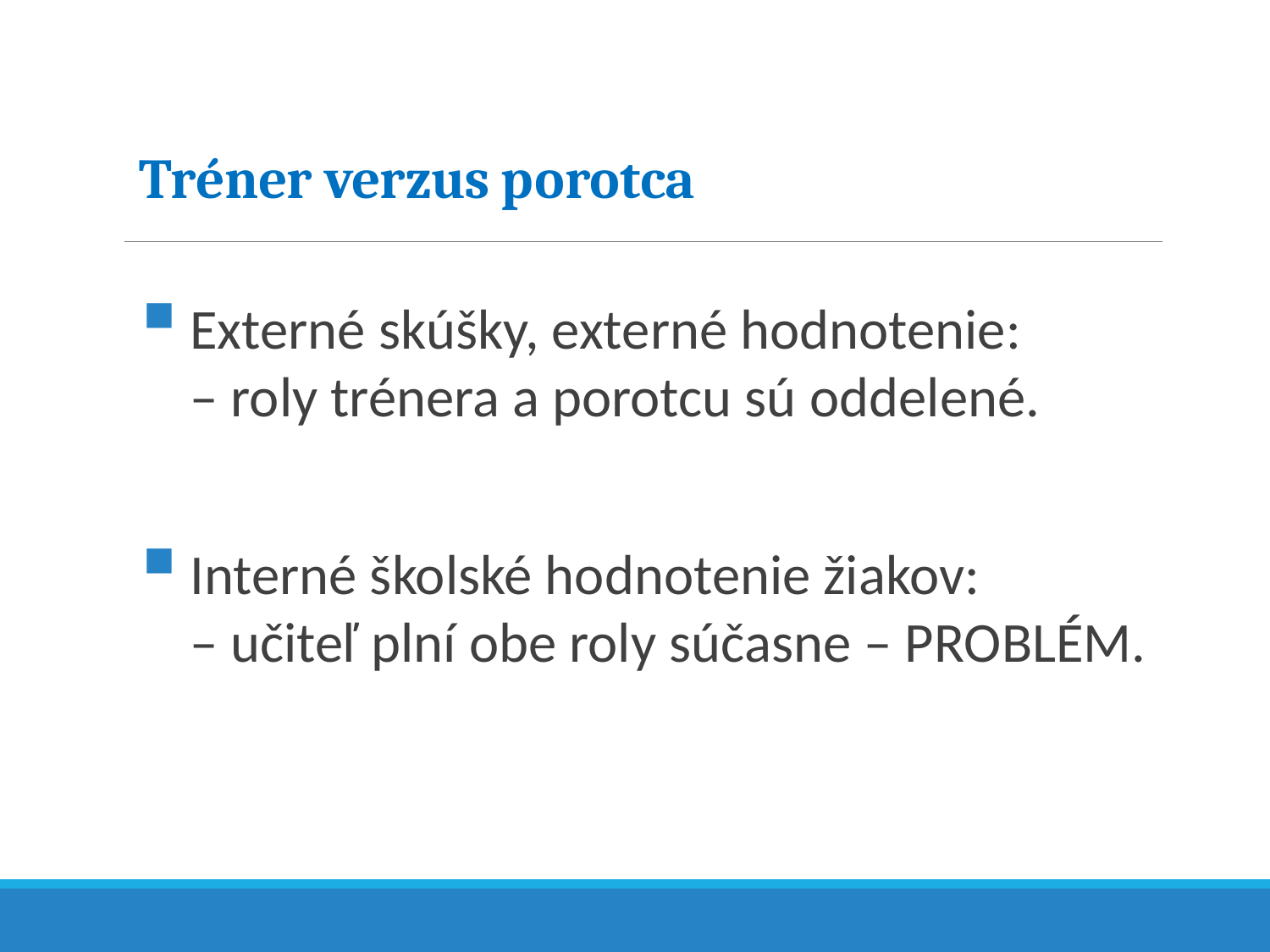

# Tréner verzus porotca
Externé skúšky, externé hodnotenie:
– roly trénera a porotcu sú oddelené.

Interné školské hodnotenie žiakov:
– učiteľ plní obe roly súčasne – PROBLÉM.